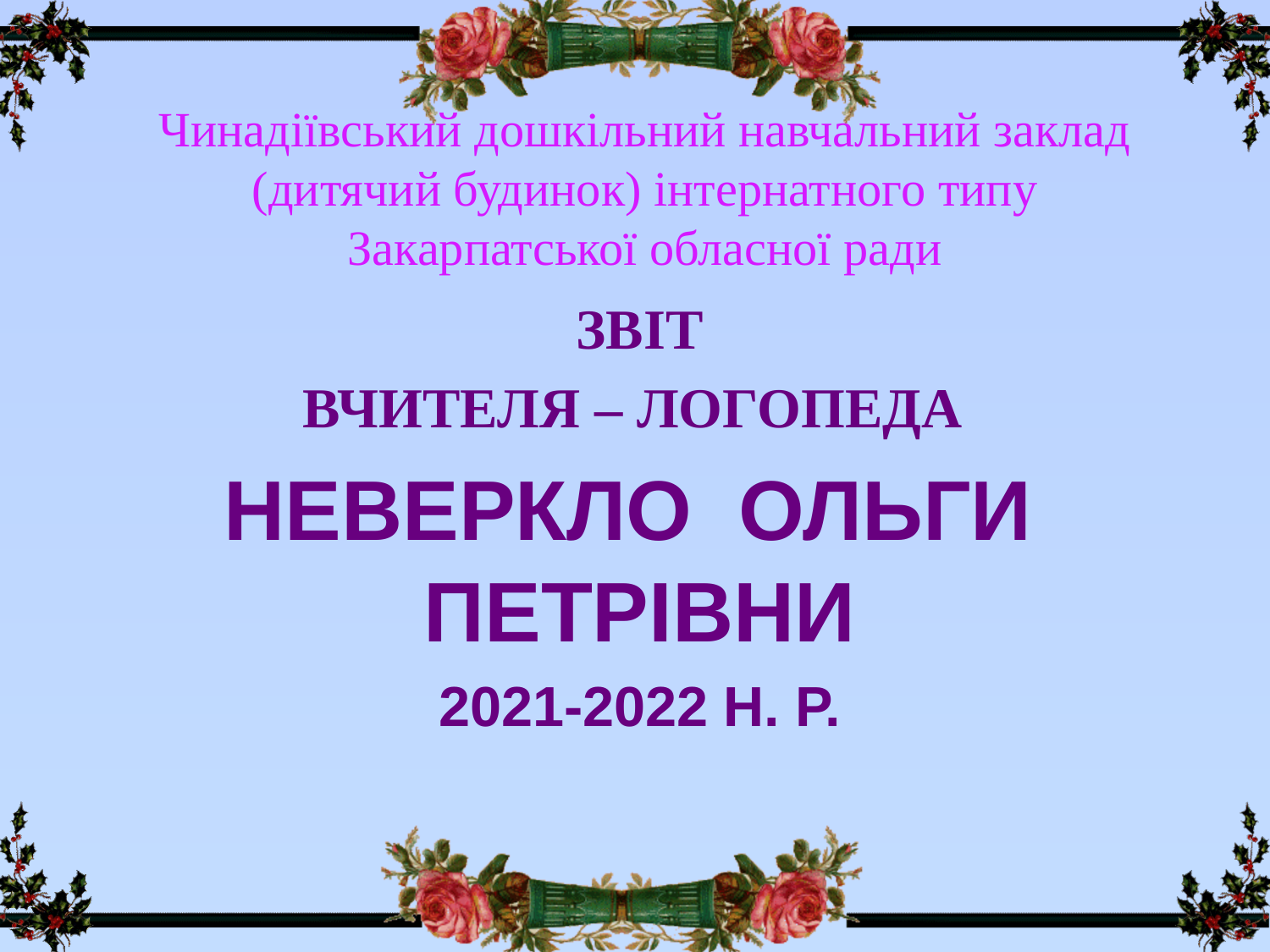

# Чинадіївський дошкільний навчальний заклад (дитячий будинок) інтернатного типу Закарпатської обласної ради
Звіт
Вчителя – логопеда
НЕВЕРКЛО  ОЛЬГИ
ПЕТРІВНИ
2021-2022 н. р.